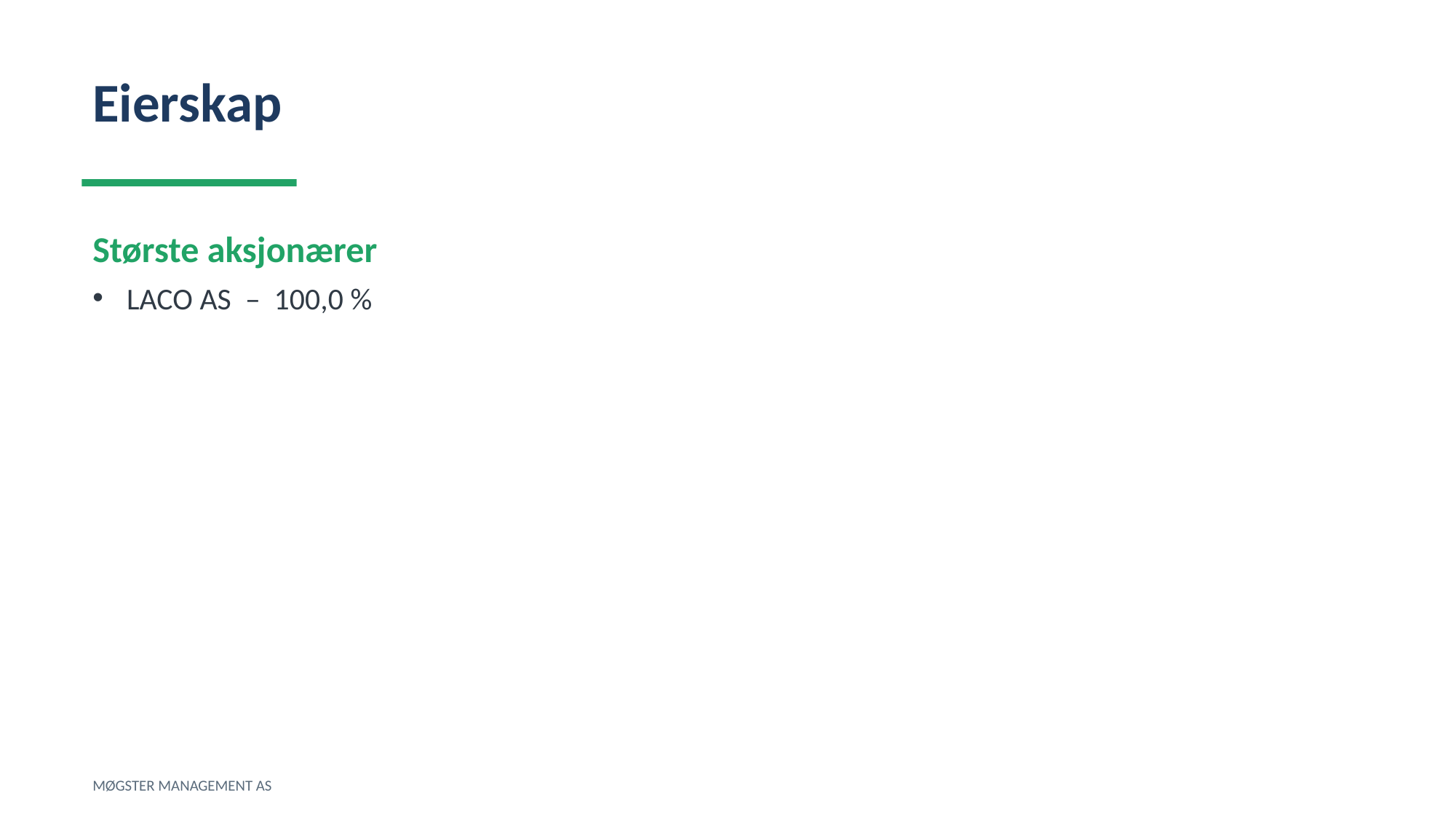

Eierskap

Største aksjonærer
LACO AS  –  100,0 %
MØGSTER MANAGEMENT AS